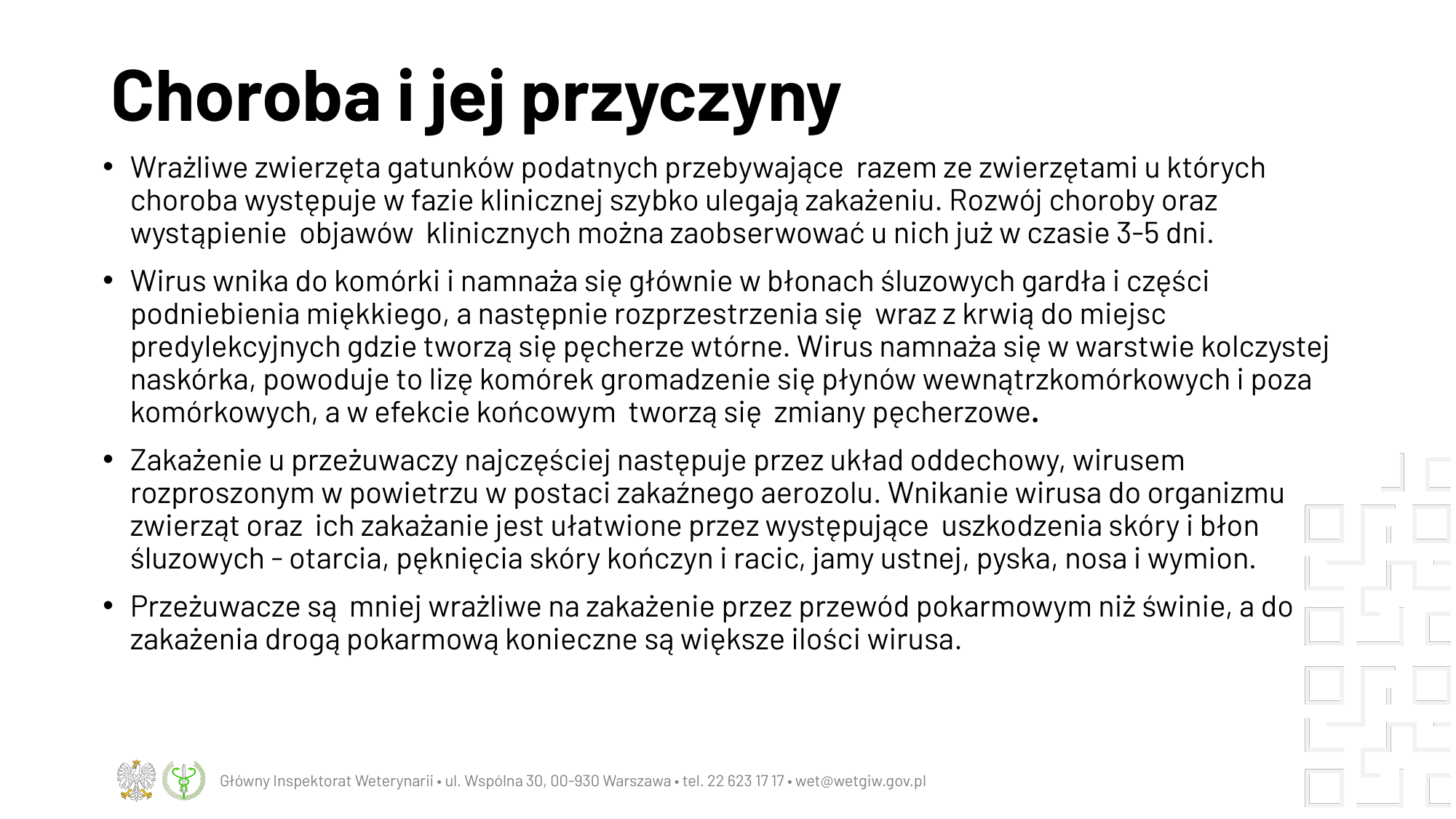

# Choroba i jej przyczyny
Wrażliwe zwierzęta gatunków podatnych przebywające  razem ze zwierzętami u których choroba występuje w fazie klinicznej szybko ulegają zakażeniu. Rozwój choroby oraz wystąpienie  objawów  klinicznych można zaobserwować u nich już w czasie 3-5 dni.
Wirus wnika do komórki i namnaża się głównie w błonach śluzowych gardła i części podniebienia miękkiego, a następnie rozprzestrzenia się  wraz z krwią do miejsc  predylekcyjnych gdzie tworzą się pęcherze wtórne. Wirus namnaża się w warstwie kolczystej naskórka, powoduje to lizę komórek gromadzenie się płynów wewnątrzkomórkowych i poza komórkowych, a w efekcie końcowym  tworzą się  zmiany pęcherzowe.
Zakażenie u przeżuwaczy najczęściej następuje przez układ oddechowy, wirusem rozproszonym w powietrzu w postaci zakaźnego aerozolu. Wnikanie wirusa do organizmu zwierząt oraz  ich zakażanie jest ułatwione przez występujące  uszkodzenia skóry i błon śluzowych - otarcia, pęknięcia skóry kończyn i racic, jamy ustnej, pyska, nosa i wymion.
Przeżuwacze są  mniej wrażliwe na zakażenie przez przewód pokarmowym niż świnie, a do zakażenia drogą pokarmową konieczne są większe ilości wirusa.